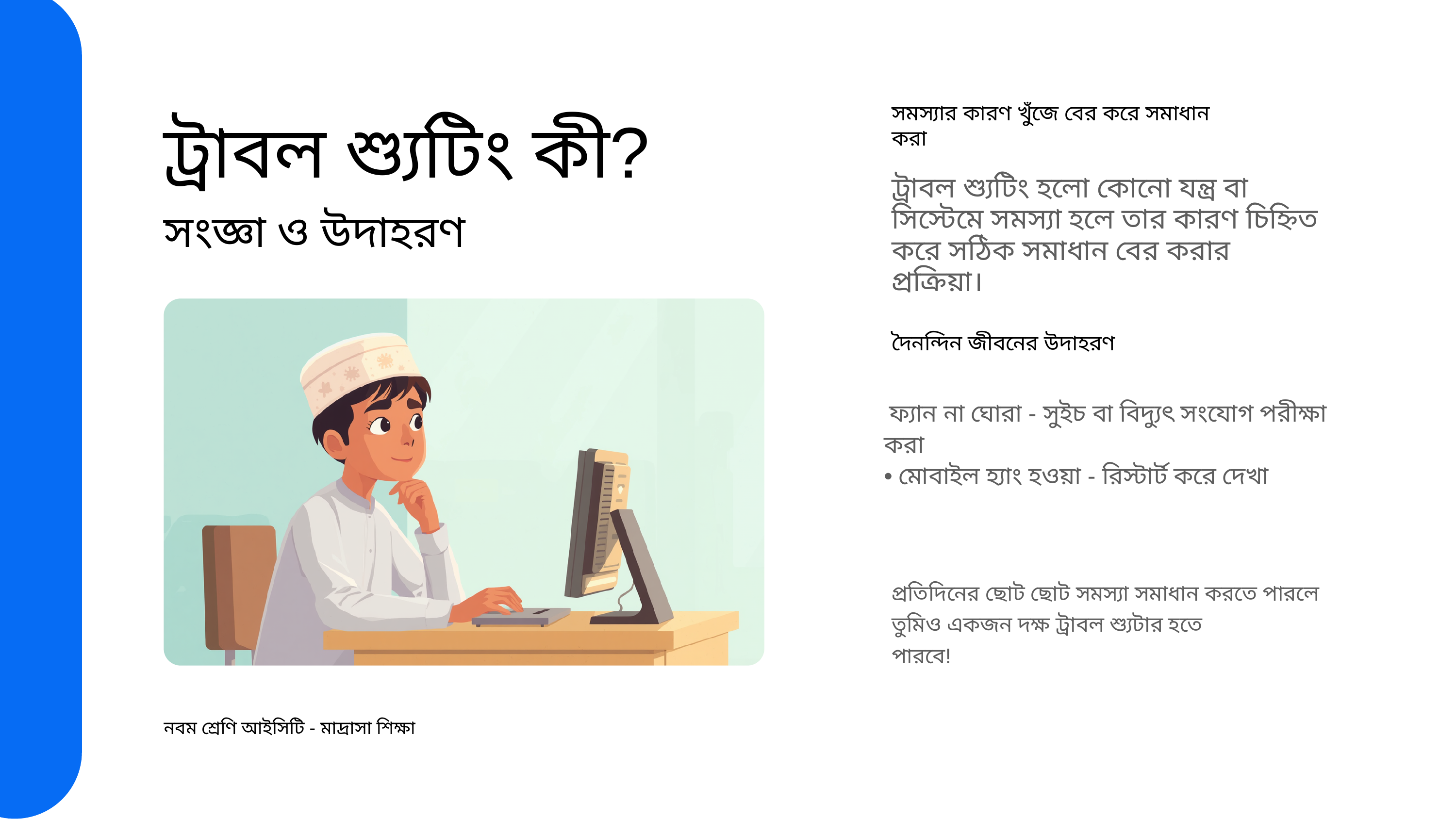

সমস্যার কারণ খুঁজে বের করে সমাধান করা
ট্রাবল শ্যুটিং কী?
সংজ্ঞা ও উদাহরণ
ট্রাবল শ্যুটিং হলো কোনো যন্ত্র বা সিস্টেমে সমস্যা হলে তার কারণ চিহ্নিত করে সঠিক সমাধান বের করার প্রক্রিয়া।

দৈনন্দিন জীবনের উদাহরণ

 ফ্যান না ঘোরা - সুইচ বা বিদ্যুৎ সংযোগ পরীক্ষা করা
• মোবাইল হ্যাং হওয়া - রিস্টার্ট করে দেখা
প্রতিদিনের ছোট ছোট সমস্যা সমাধান করতে পারলে তুমিও একজন দক্ষ ট্রাবল শ্যুটার হতে
পারবে!
নবম শ্রেণি আইসিটি - মাদ্রাসা শিক্ষা